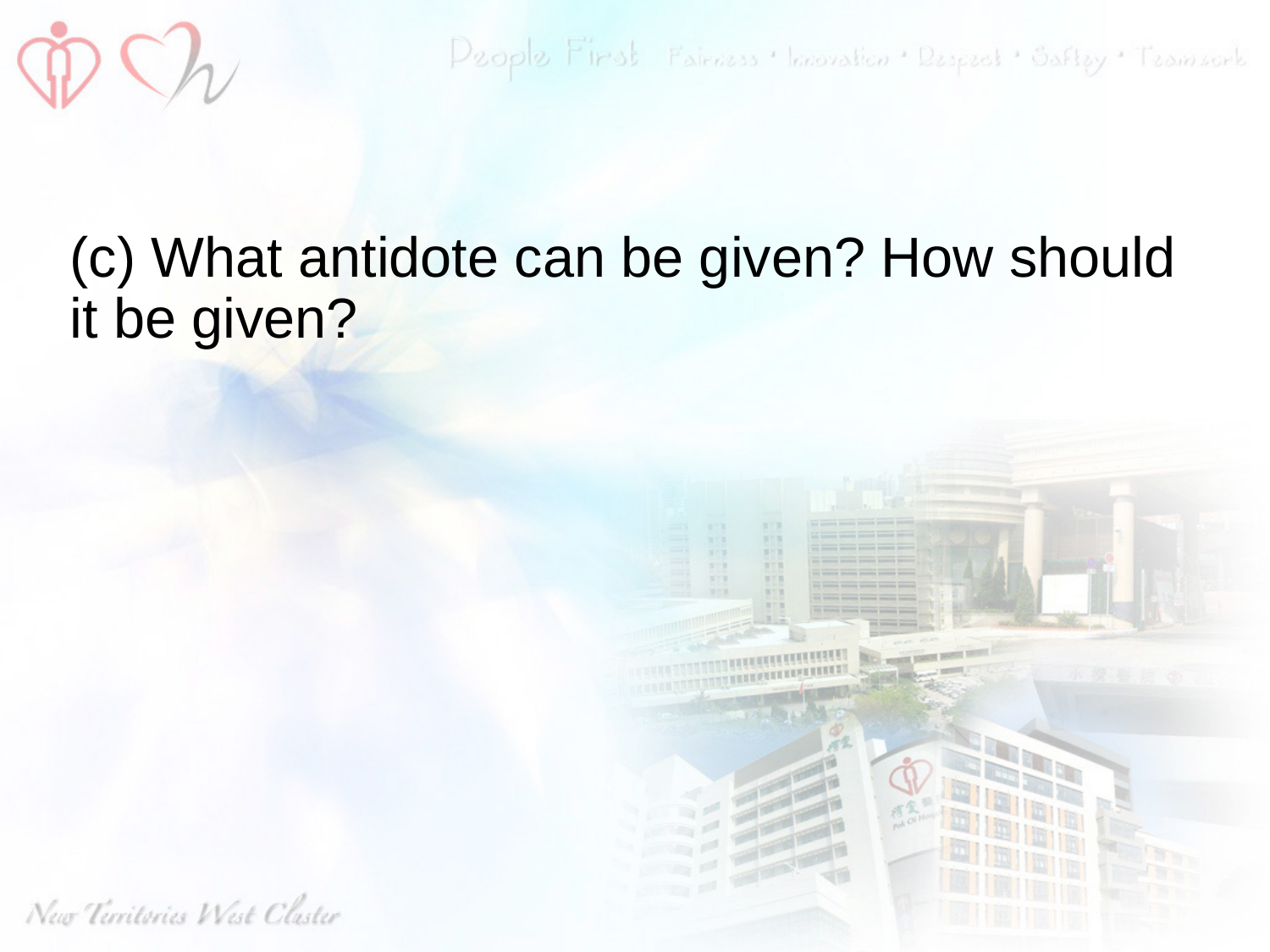

#
(c) What antidote can be given? How should it be given?